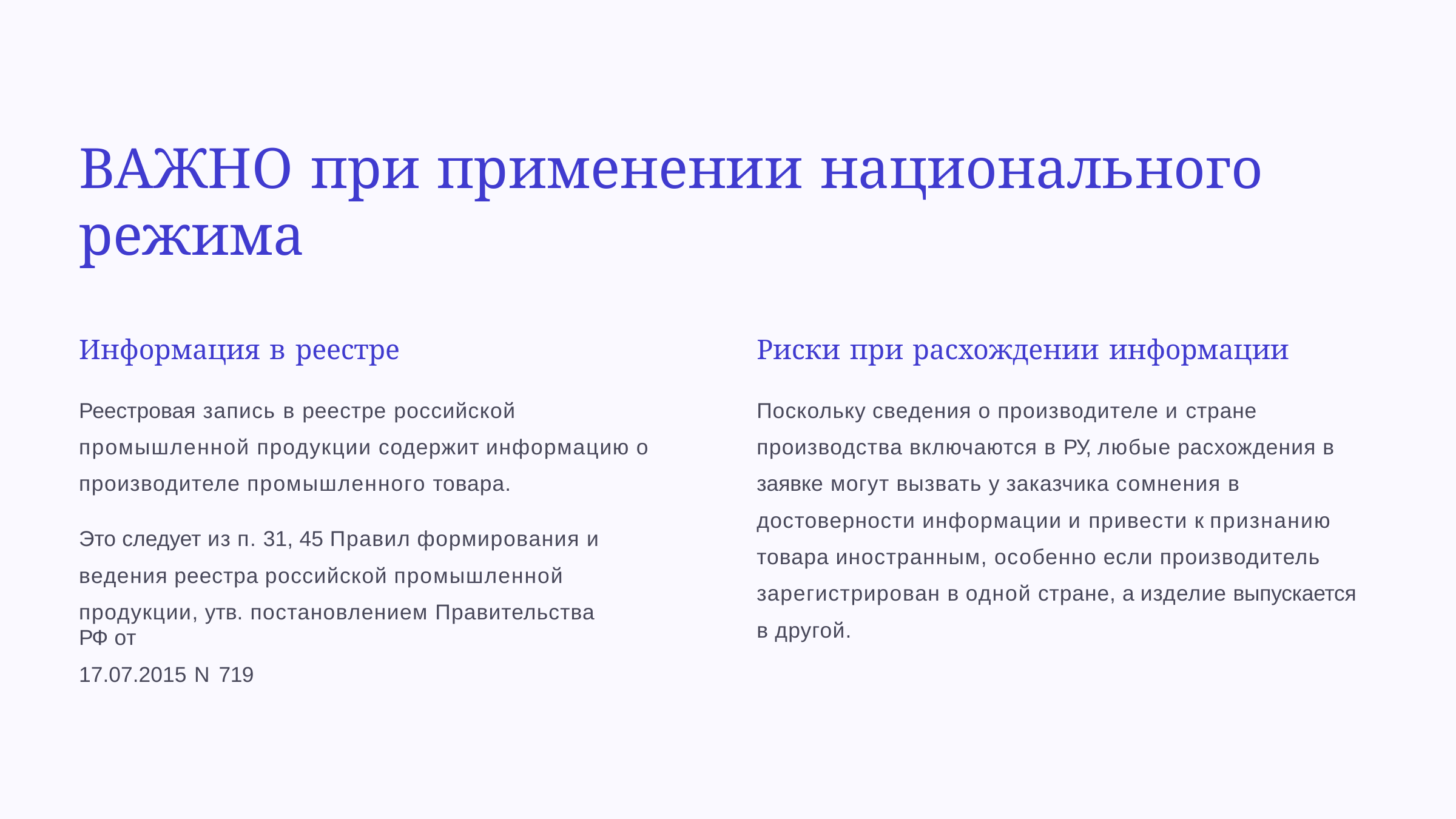

# ВАЖНО при применении национального режима
Информация в реестре
Реестровая запись в реестре российской промышленной продукции содержит информацию о производителе промышленного товара.
Это следует из п. 31, 45 Правил формирования и ведения реестра российской промышленной
продукции, утв. постановлением Правительства РФ от
17.07.2015 N 719
Риски при расхождении информации
Поскольку сведения о производителе и стране производства включаются в РУ, любые расхождения в заявке могут вызвать у заказчика сомнения в
достоверности информации и привести к признанию товара иностранным, особенно если производитель зарегистрирован в одной стране, а изделие выпускается в другой.